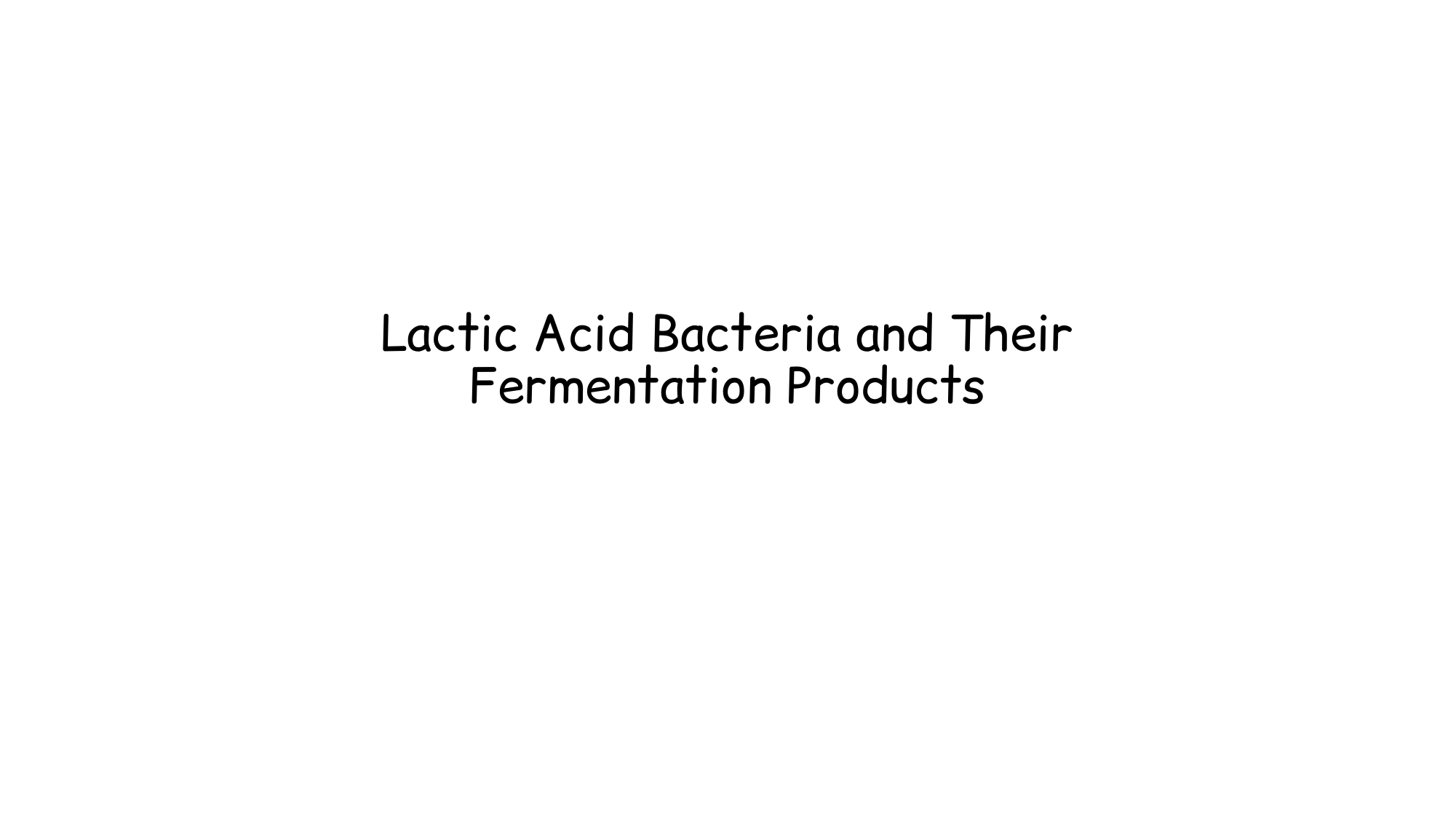

# Lactic Acid Bacteria and Their Fermentation Products